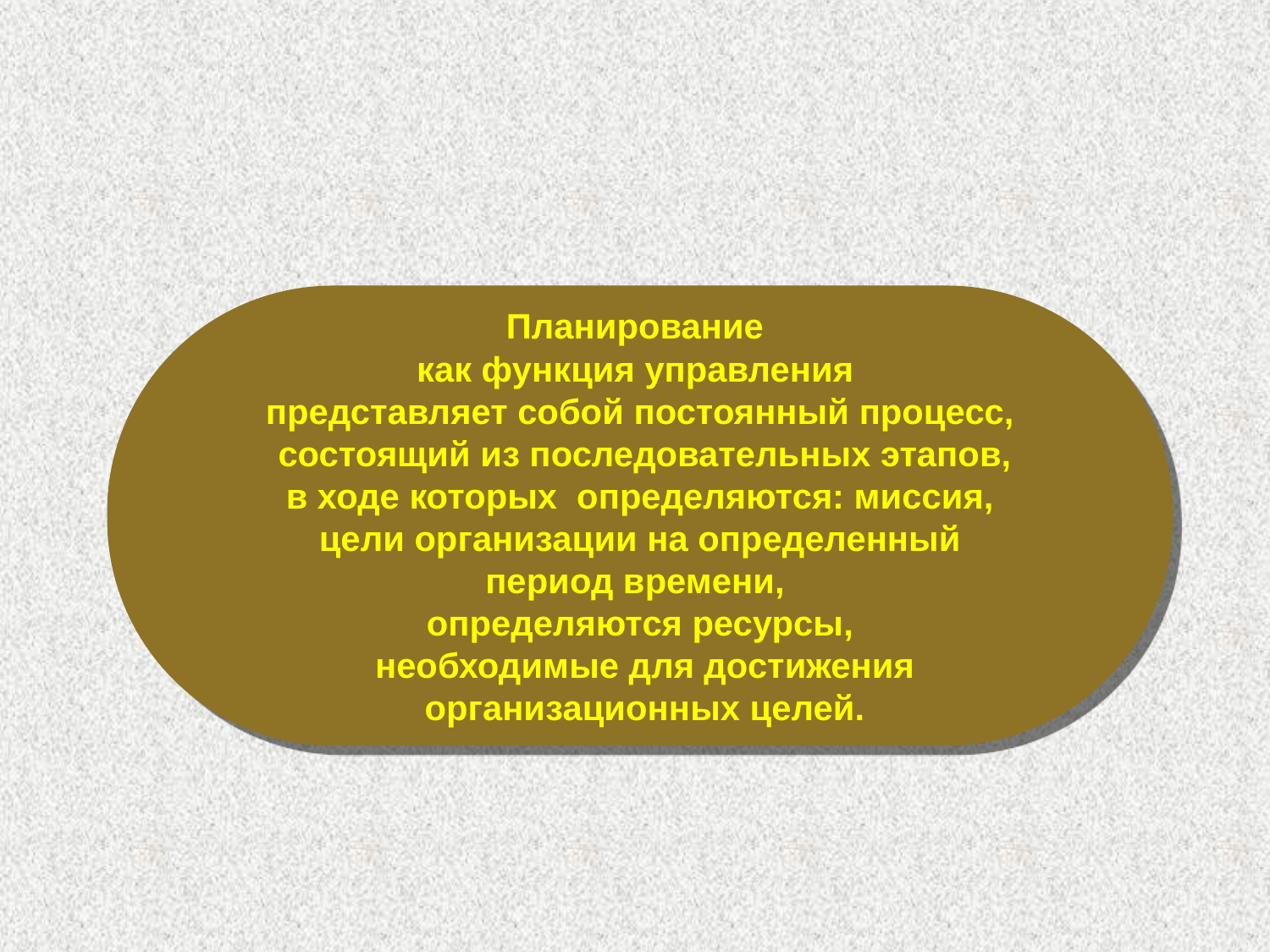

#

Планирование
как функция управления
представляет собой постоянный процесс,
 состоящий из последовательных этапов,
в ходе которых  определяются: миссия,
 цели организации на определенный
период времени,
определяются ресурсы,
 необходимые для достижения
 организационных целей.